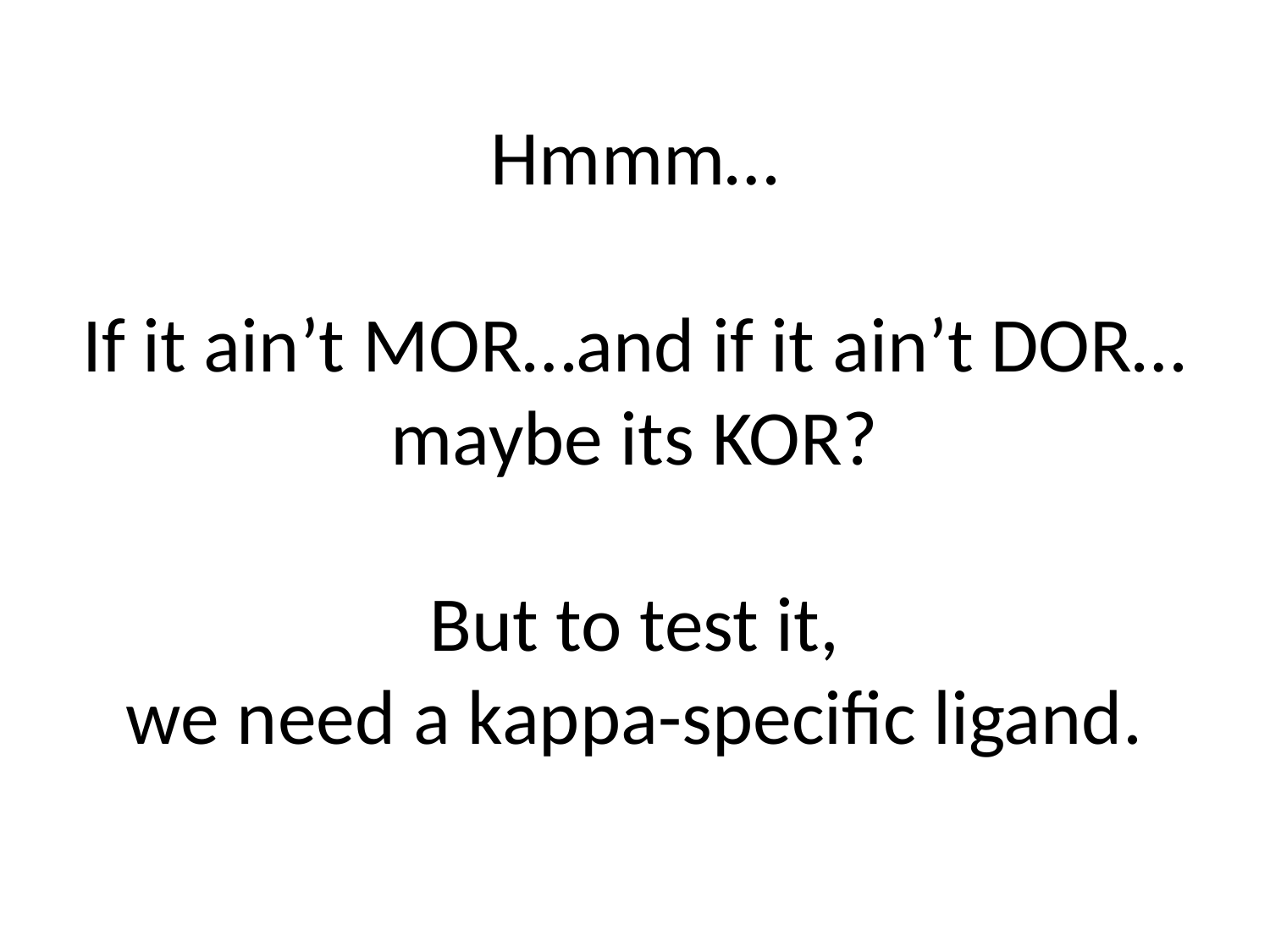

# Hmmm… If it ain’t MOR…and if it ain’t DOR… maybe its KOR? But to test it, we need a kappa-specific ligand.